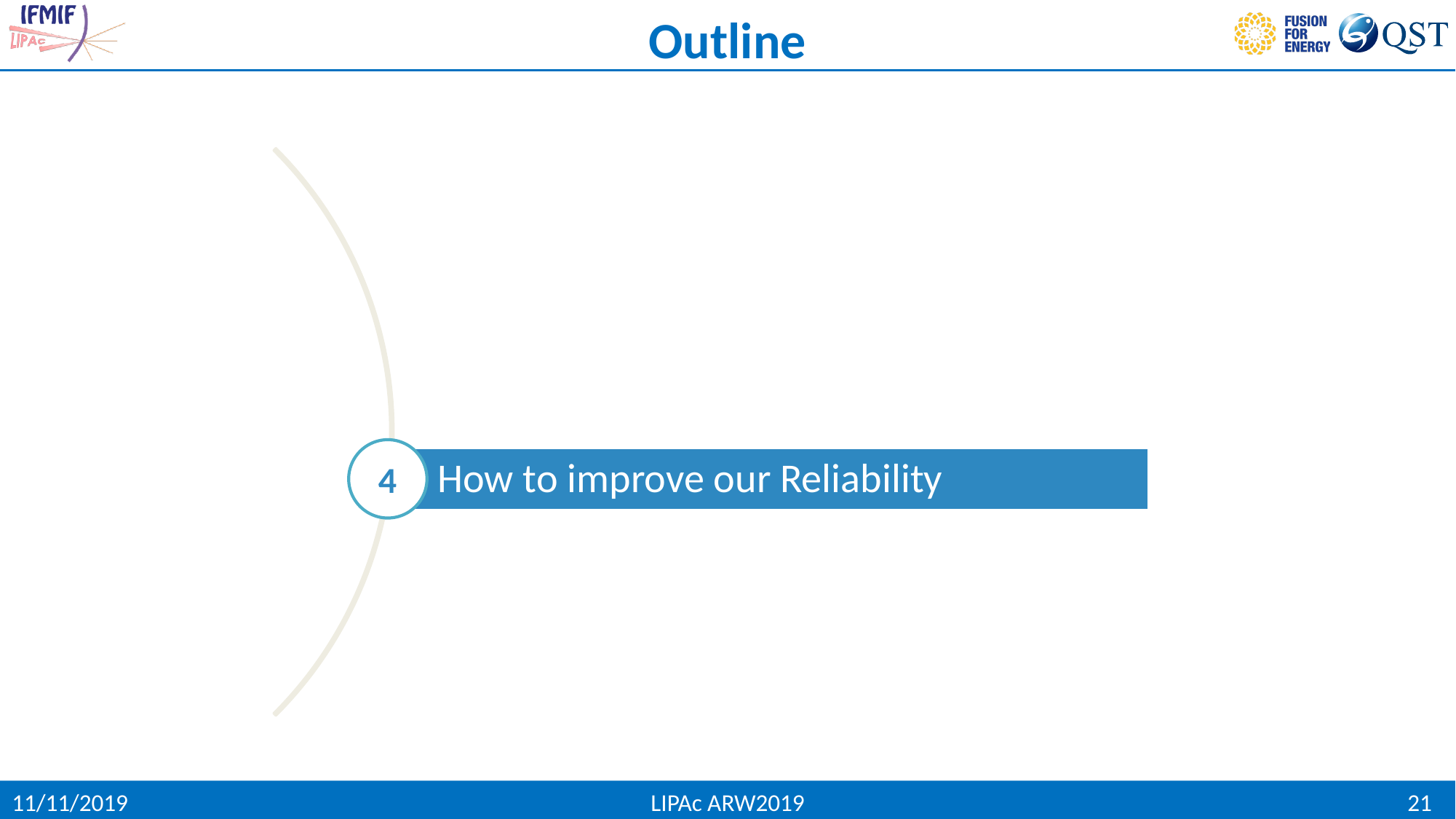

Outline
Introduction
IFMIF/EVEDA Status
LIPAc: Accelerator Facility
How to improve our Reliability
Outlook
Conclusions
4
11/11/2019
LIPAc ARW2019